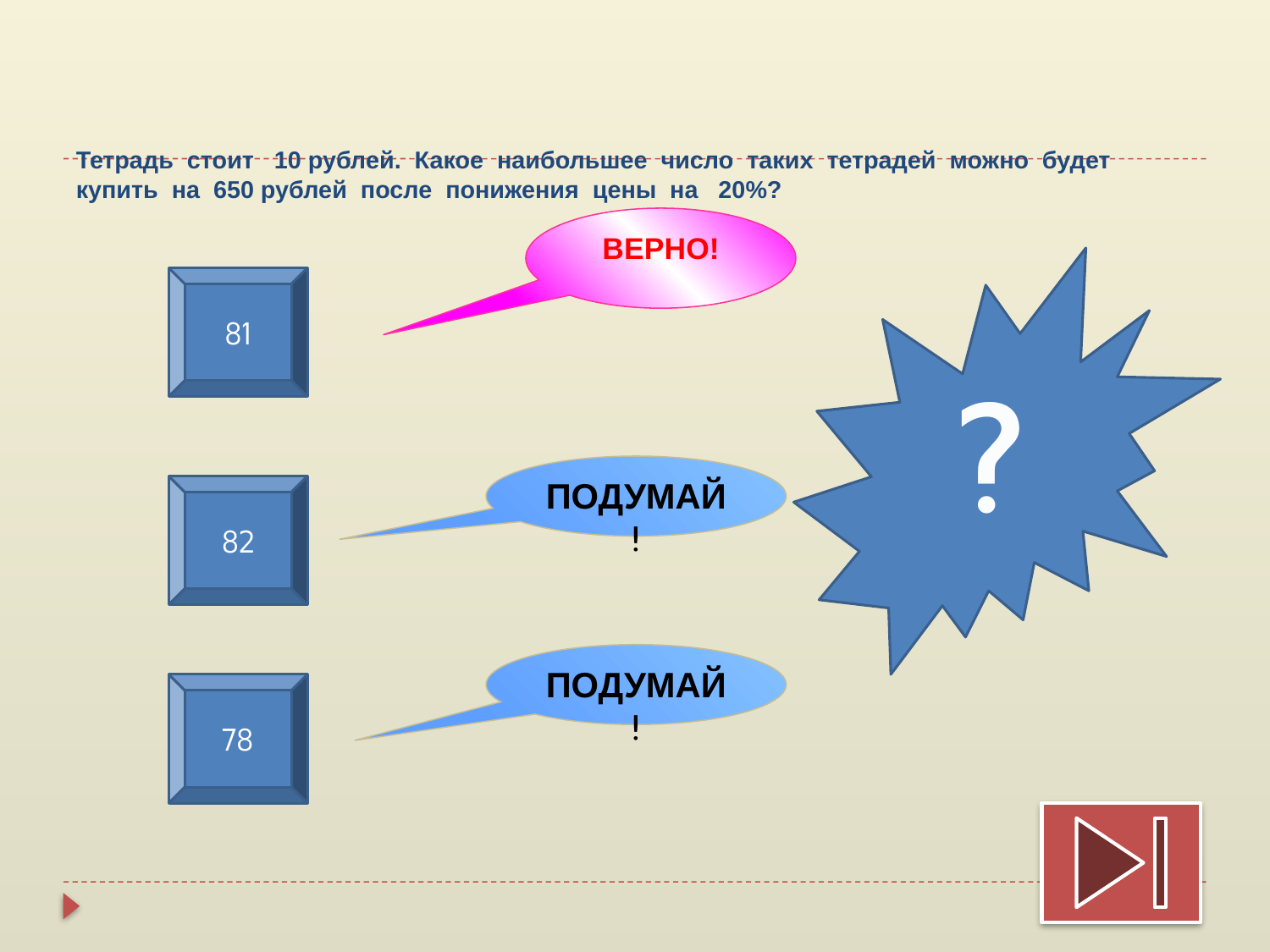

# Тетрадь  стоит   10 рублей.  Какое  наибольшее  число  таких  тетрадей  можно  будет  купить  на  650 рублей  после  понижения  цены  на   20%?

ВЕРНО!
?

81
ПОДУМАЙ!
82
ПОДУМАЙ!
78